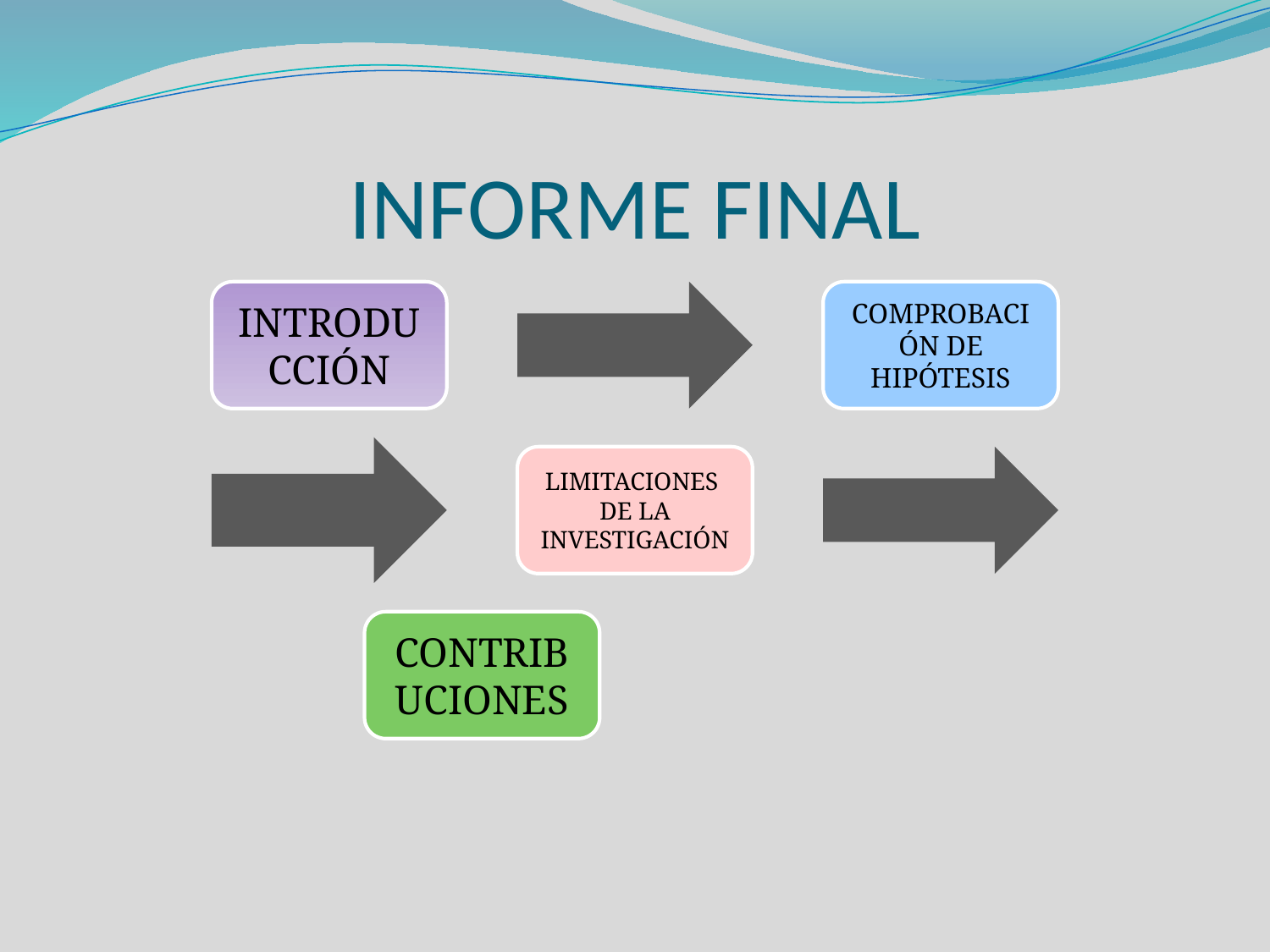

# INFORME FINAL
INTRODUCCIÓN
COMPROBACIÓN DE HIPÓTESIS
LIMITACIONES  DE LA INVESTIGACIÓN
CONTRIBUCIONES